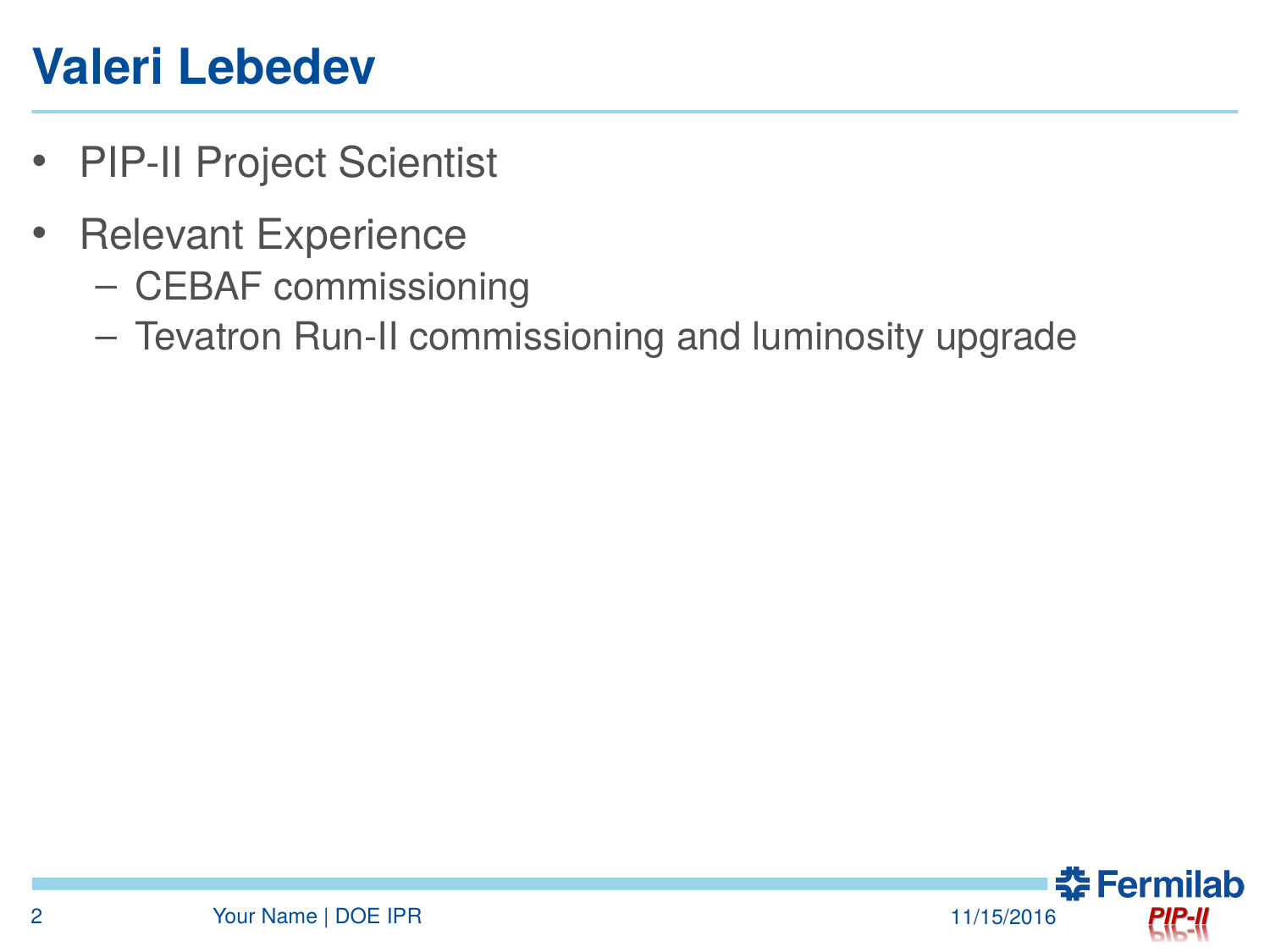

# Valeri Lebedev
PIP-II Project Scientist
Relevant Experience
CEBAF commissioning
Tevatron Run-II commissioning and luminosity upgrade
2
Your Name | DOE IPR
11/15/2016